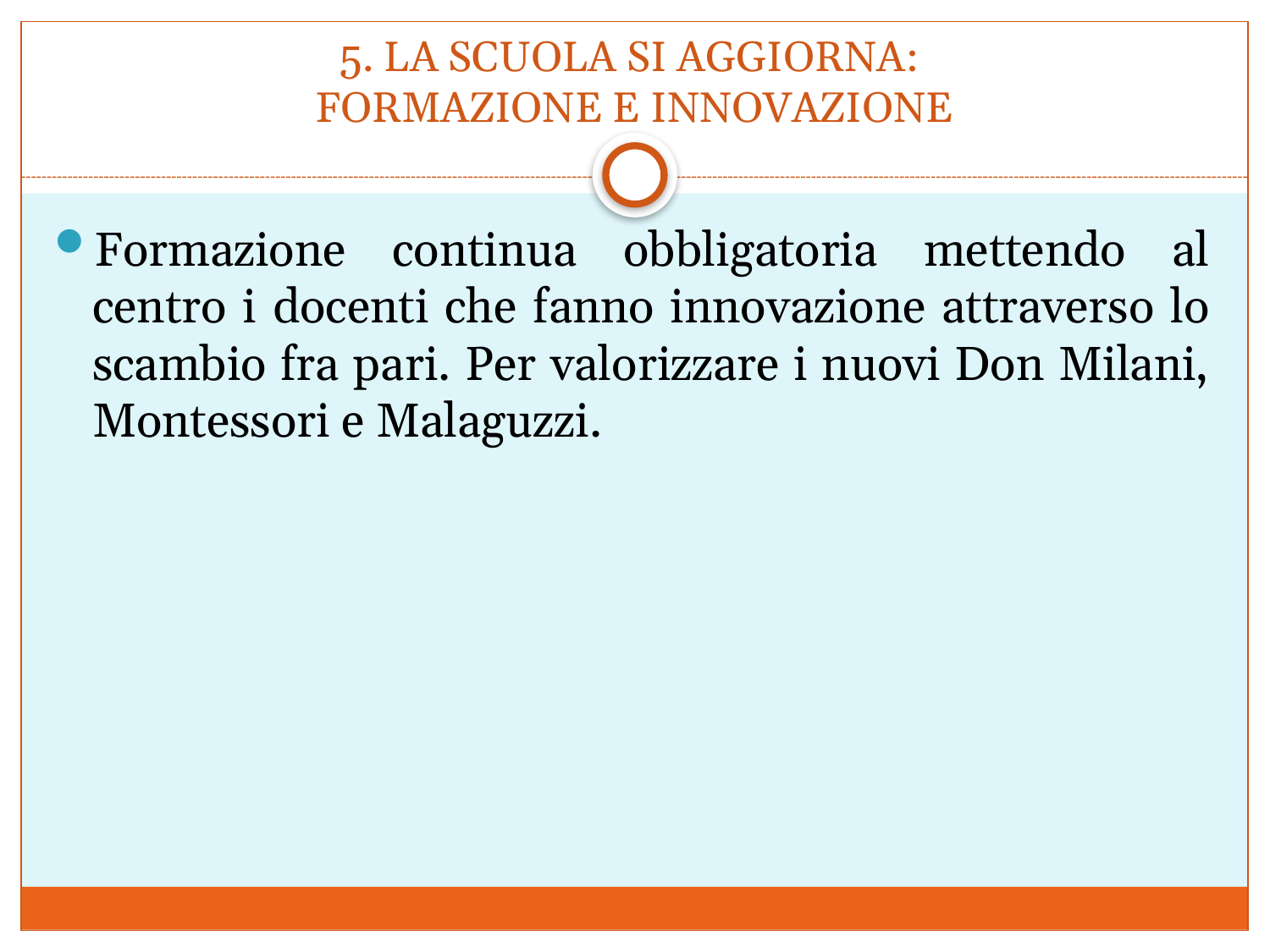

# 5. LA SCUOLA SI AGGIORNA: FORMAZIONE E INNOVAZIONE
Formazione continua obbligatoria mettendo al centro i docenti che fanno innovazione attraverso lo scambio fra pari. Per valorizzare i nuovi Don Milani, Montessori e Malaguzzi.